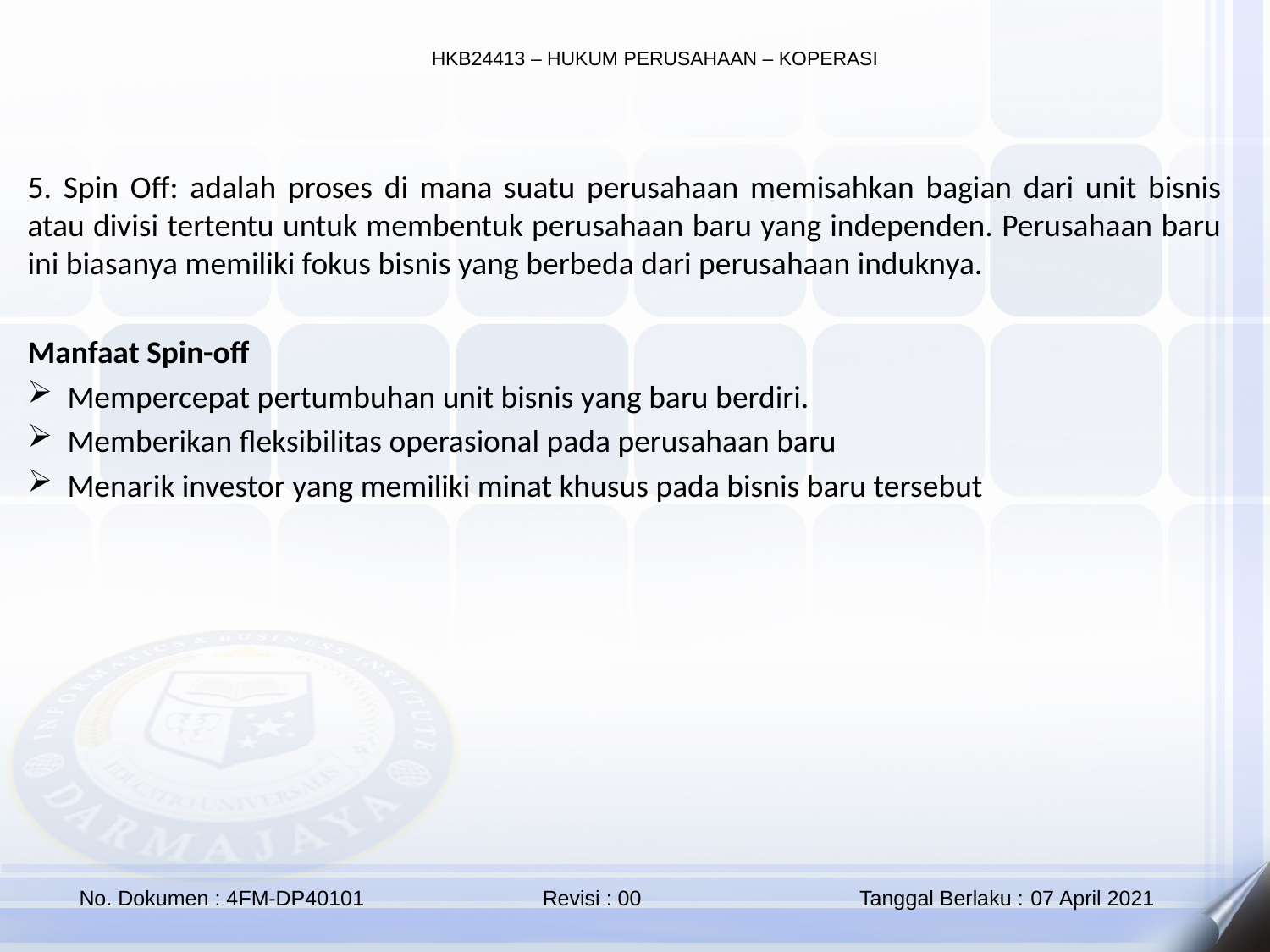

5. Spin Off: adalah proses di mana suatu perusahaan memisahkan bagian dari unit bisnis atau divisi tertentu untuk membentuk perusahaan baru yang independen. Perusahaan baru ini biasanya memiliki fokus bisnis yang berbeda dari perusahaan induknya.

Manfaat Spin-off
Mempercepat pertumbuhan unit bisnis yang baru berdiri.
Memberikan fleksibilitas operasional pada perusahaan baru
Menarik investor yang memiliki minat khusus pada bisnis baru tersebut